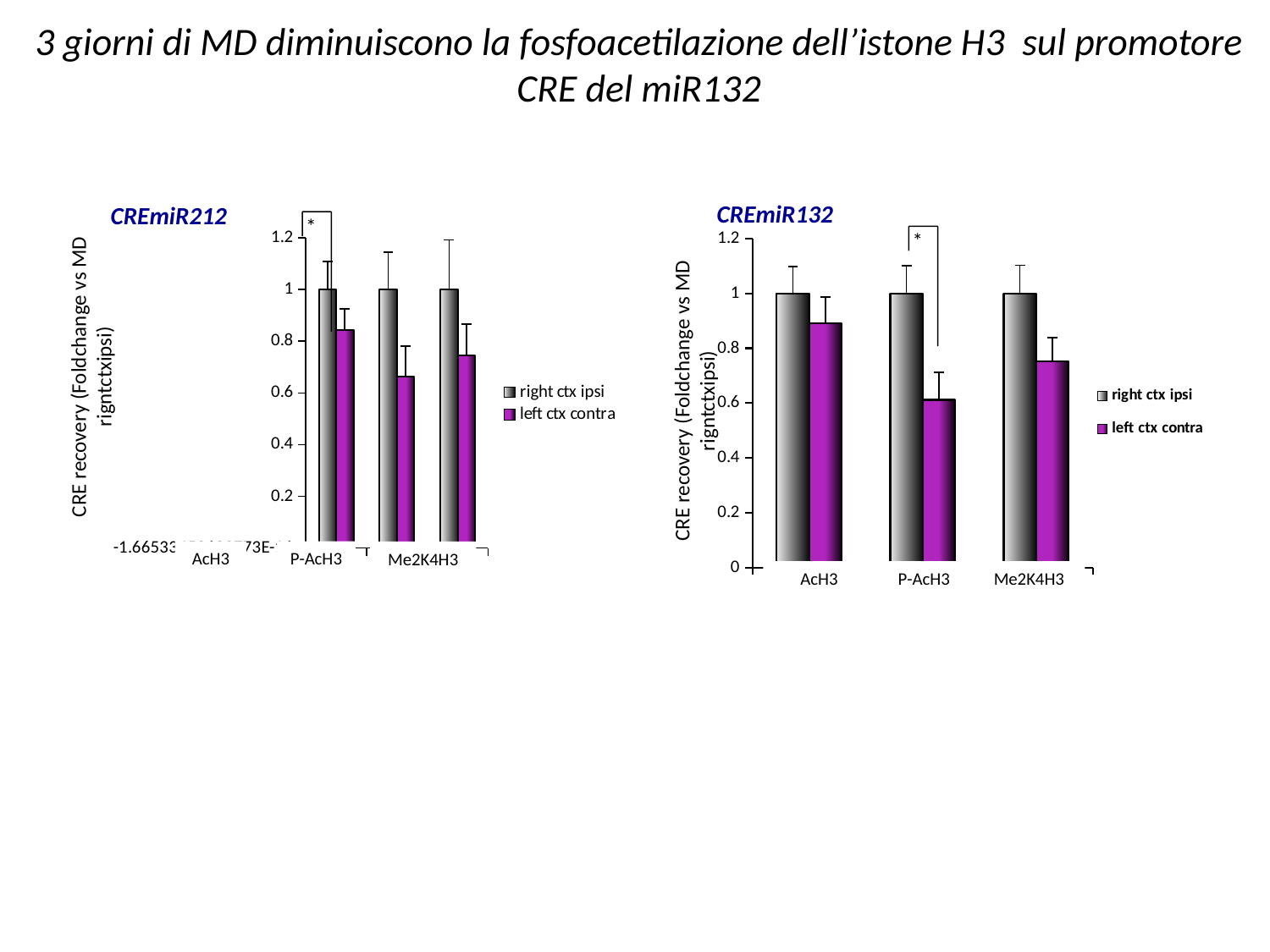

3 giorni di MD diminuiscono la fosfoacetilazione dell’istone H3  sul promotore CRE del miR132
 *

### Chart

| Category |  |  |
|---|---|---|
CRE recovery (Foldchange vs MD rigntctxipsi)
AcH3
P-AcH3
Me2K4H3
 CREmiR212
 CREmiR132
 *

### Chart

| Category |  |  |
|---|---|---|
CRE recovery (Foldchange vs MD rigntctxipsi)
AcH3
P-AcH3
Me2K4H3